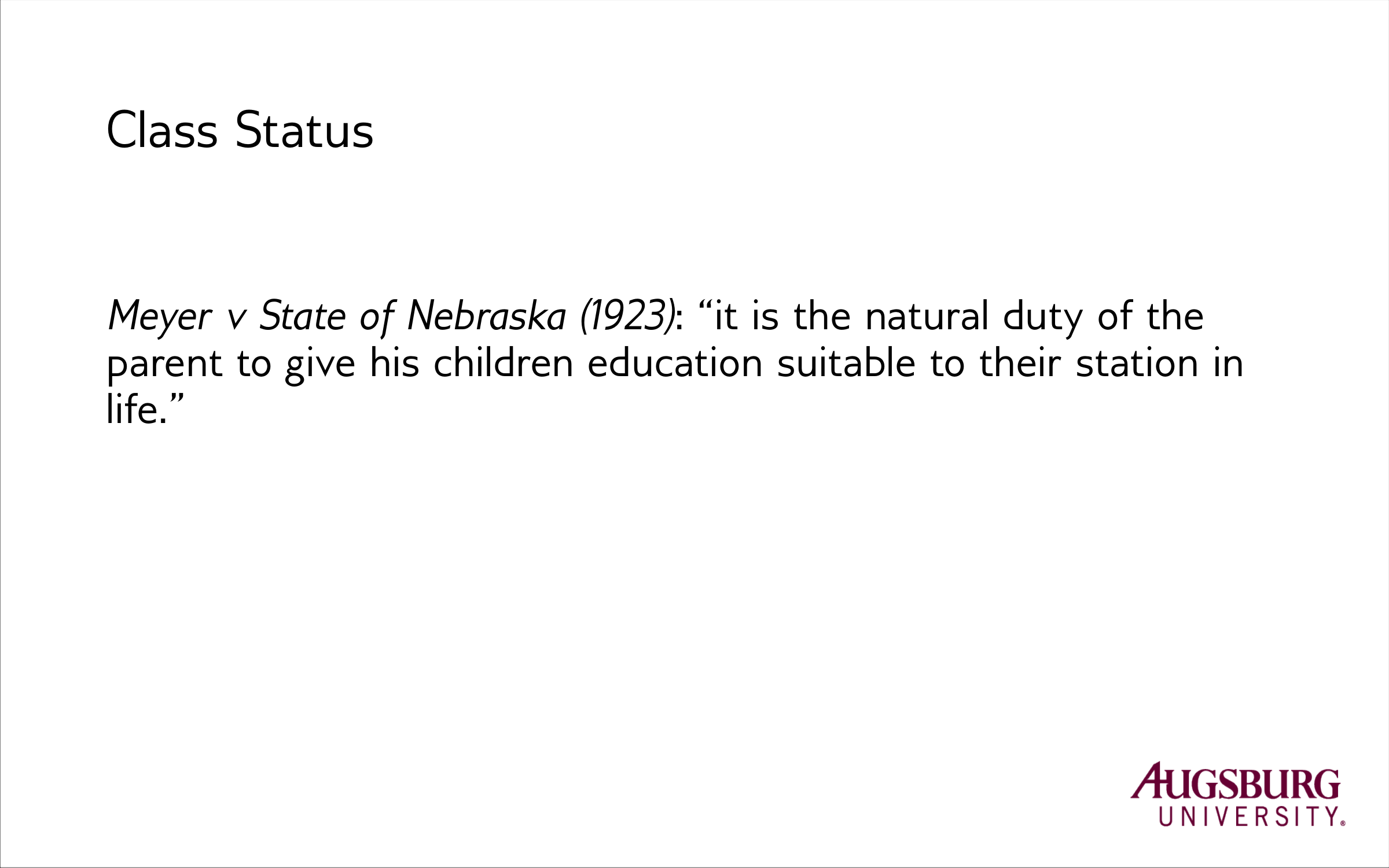

# Class Status

Meyer v State of Nebraska (1923): “it is the natural duty of the parent to give his children education suitable to their station in life.”